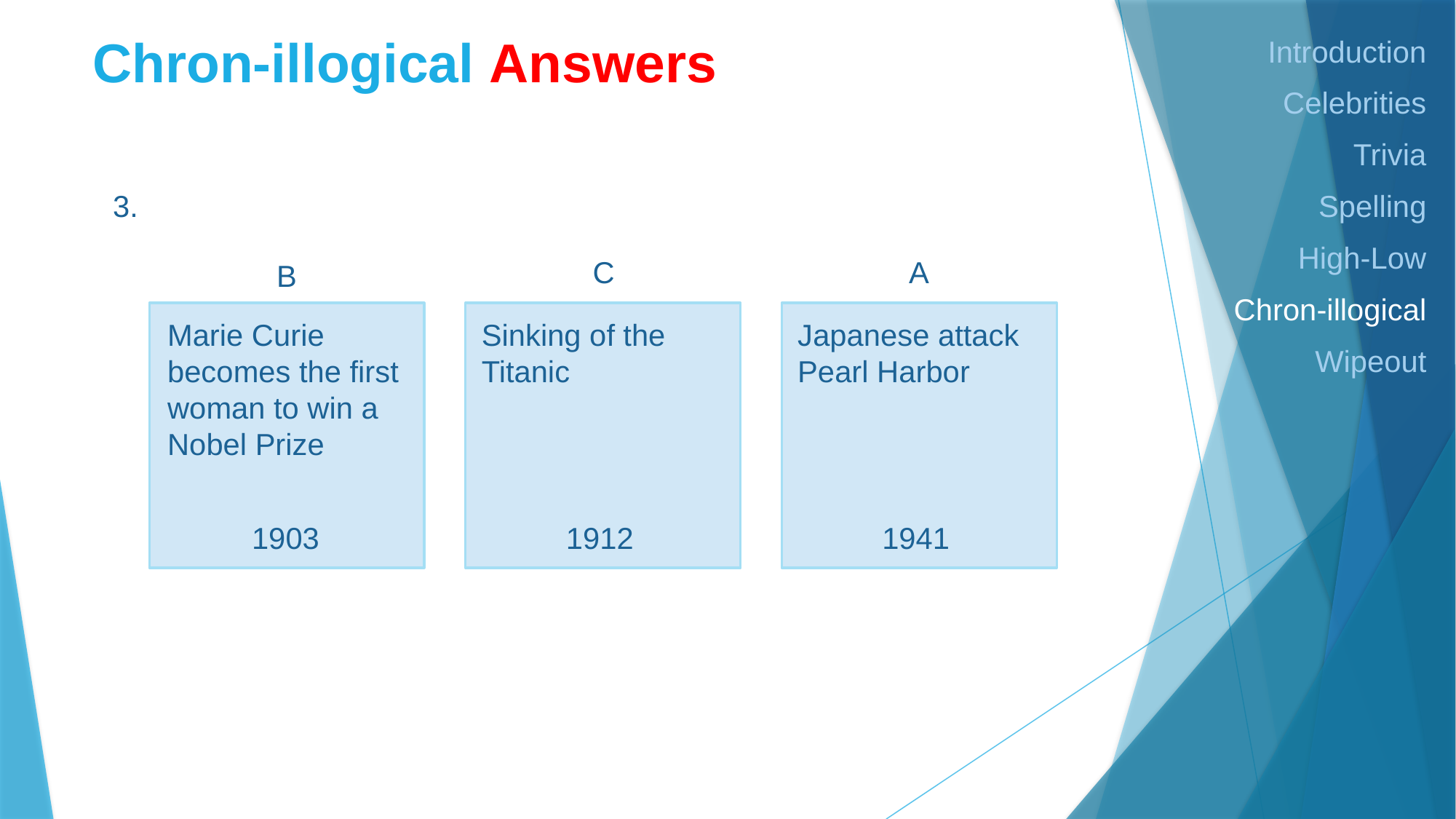

# Chron-illogical Answers
Introduction
Celebrities
Trivia
Spelling
High-Low
Chron-illogical
Wipeout
3.
C
A
B

Marie Curie
becomes the first woman to win a Nobel Prize
Sinking of the Titanic
Japanese attack Pearl Harbor
1903
1912
1941